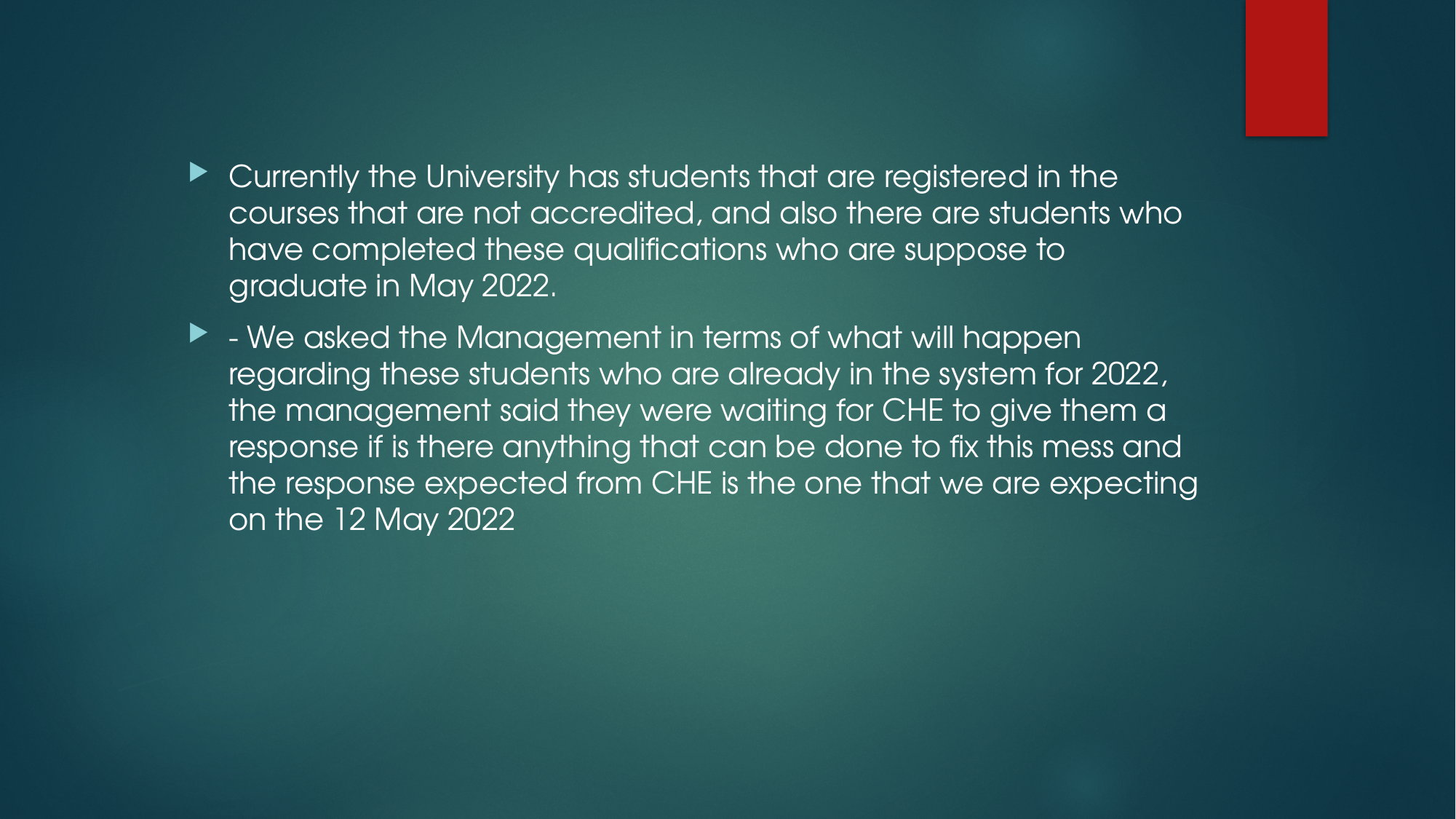

Currently the University has students that are registered in the courses that are not accredited, and also there are students who have completed these qualifications who are suppose to graduate in May 2022.
- We asked the Management in terms of what will happen regarding these students who are already in the system for 2022, the management said they were waiting for CHE to give them a response if is there anything that can be done to fix this mess and the response expected from CHE is the one that we are expecting on the 12 May 2022
#